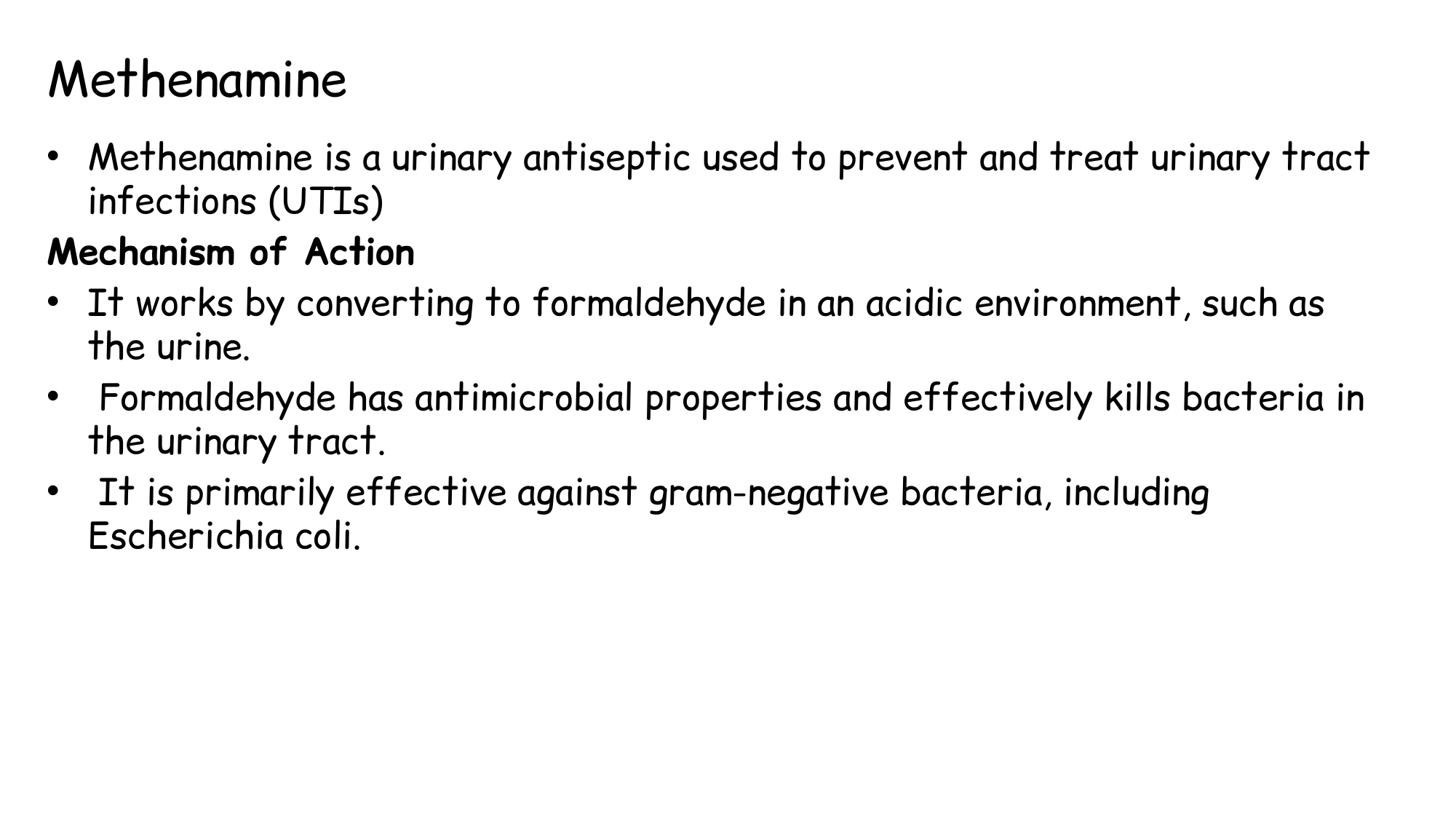

# Methenamine
Methenamine is a urinary antiseptic used to prevent and treat urinary tract infections (UTIs)
Mechanism of Action
It works by converting to formaldehyde in an acidic environment, such as the urine.
 Formaldehyde has antimicrobial properties and effectively kills bacteria in the urinary tract.
 It is primarily effective against gram-negative bacteria, including Escherichia coli.